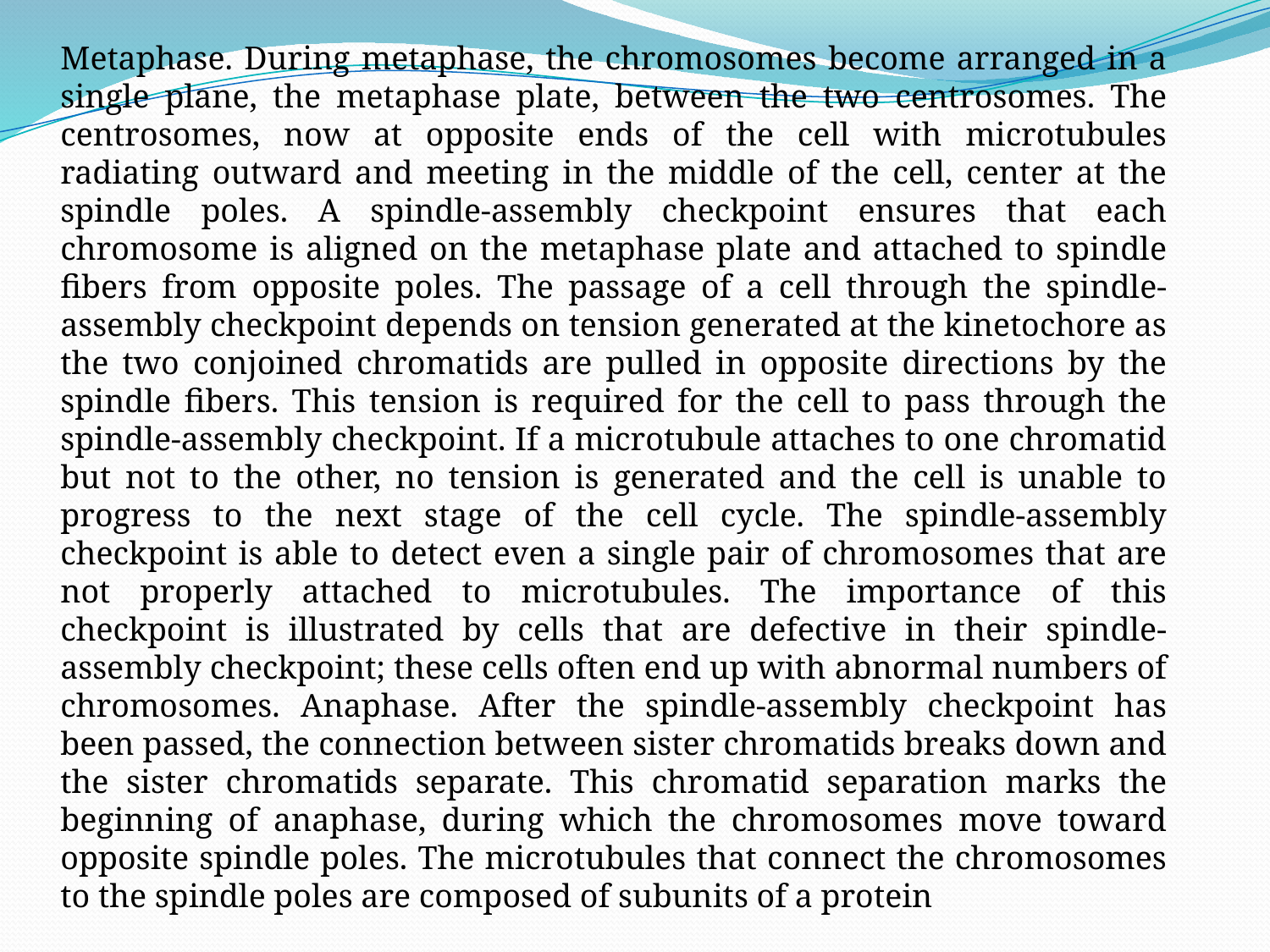

Metaphase. During metaphase, the chromosomes become arranged in a single plane, the metaphase plate, between the two centrosomes. The centrosomes, now at opposite ends of the cell with microtubules radiating outward and meeting in the middle of the cell, center at the spindle poles. A spindle-assembly checkpoint ensures that each chromosome is aligned on the metaphase plate and attached to spindle fibers from opposite poles. The passage of a cell through the spindle-assembly checkpoint depends on tension generated at the kinetochore as the two conjoined chromatids are pulled in opposite directions by the spindle fibers. This tension is required for the cell to pass through the spindle-assembly checkpoint. If a microtubule attaches to one chromatid but not to the other, no tension is generated and the cell is unable to progress to the next stage of the cell cycle. The spindle-assembly checkpoint is able to detect even a single pair of chromosomes that are not properly attached to microtubules. The importance of this checkpoint is illustrated by cells that are defective in their spindle-assembly checkpoint; these cells often end up with abnormal numbers of chromosomes. Anaphase. After the spindle-assembly checkpoint has been passed, the connection between sister chromatids breaks down and the sister chromatids separate. This chromatid separation marks the beginning of anaphase, during which the chromosomes move toward opposite spindle poles. The microtubules that connect the chromosomes to the spindle poles are composed of subunits of a protein